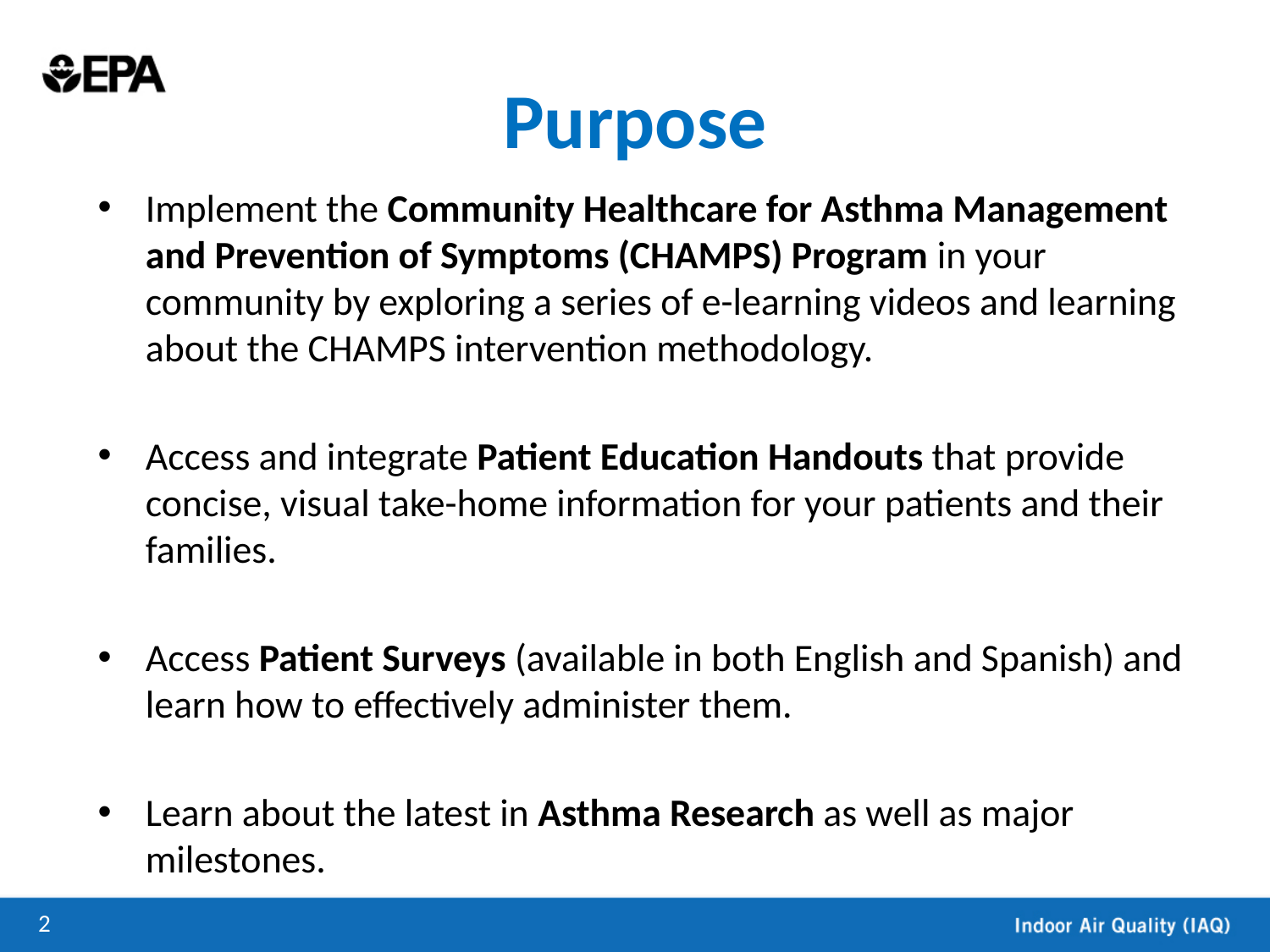

# Purpose
Implement the Community Healthcare for Asthma Management and Prevention of Symptoms (CHAMPS) Program in your community by exploring a series of e-learning videos and learning about the CHAMPS intervention methodology.

Access and integrate Patient Education Handouts that provide concise, visual take-home information for your patients and their families.

Access Patient Surveys (available in both English and Spanish) and learn how to effectively administer them.

Learn about the latest in Asthma Research as well as major milestones.